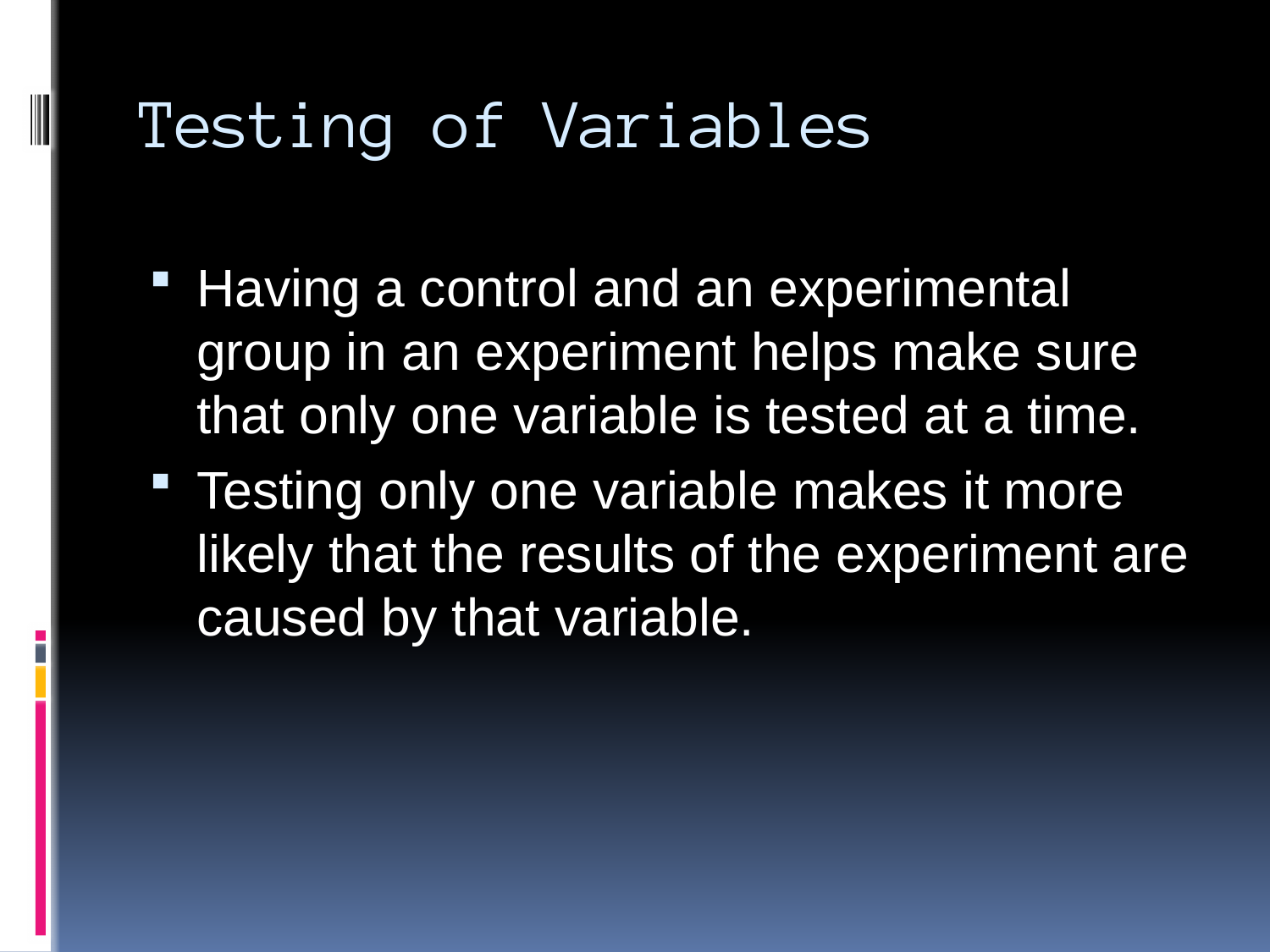

# Testing of Variables
Having a control and an experimental group in an experiment helps make sure that only one variable is tested at a time.
Testing only one variable makes it more likely that the results of the experiment are caused by that variable.